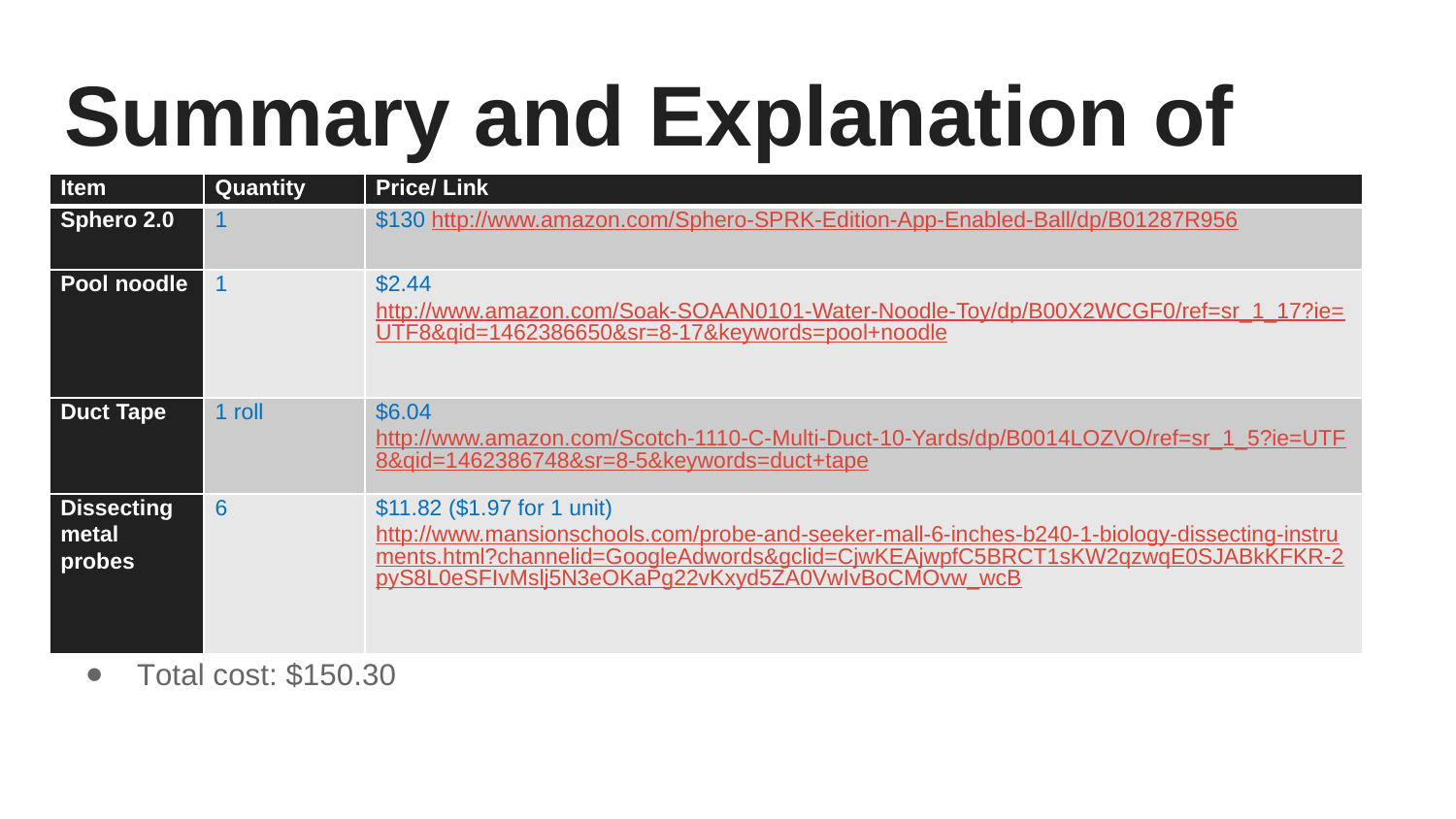

# Summary and Explanation of cost analysis
| Item | Quantity | Price/ Link |
| --- | --- | --- |
| Sphero 2.0 | 1 | $130 http://www.amazon.com/Sphero-SPRK-Edition-App-Enabled-Ball/dp/B01287R956 |
| Pool noodle | 1 | $2.44 http://www.amazon.com/Soak-SOAAN0101-Water-Noodle-Toy/dp/B00X2WCGF0/ref=sr\_1\_17?ie=UTF8&qid=1462386650&sr=8-17&keywords=pool+noodle |
| Duct Tape | 1 roll | $6.04 http://www.amazon.com/Scotch-1110-C-Multi-Duct-10-Yards/dp/B0014LOZVO/ref=sr\_1\_5?ie=UTF8&qid=1462386748&sr=8-5&keywords=duct+tape |
| Dissecting metal probes | 6 | $11.82 ($1.97 for 1 unit) http://www.mansionschools.com/probe-and-seeker-mall-6-inches-b240-1-biology-dissecting-instruments.html?channelid=GoogleAdwords&gclid=CjwKEAjwpfC5BRCT1sKW2qzwqE0SJABkKFKR-2pyS8L0eSFIvMslj5N3eOKaPg22vKxyd5ZA0VwIvBoCMOvw\_wcB |

Total cost: $150.30